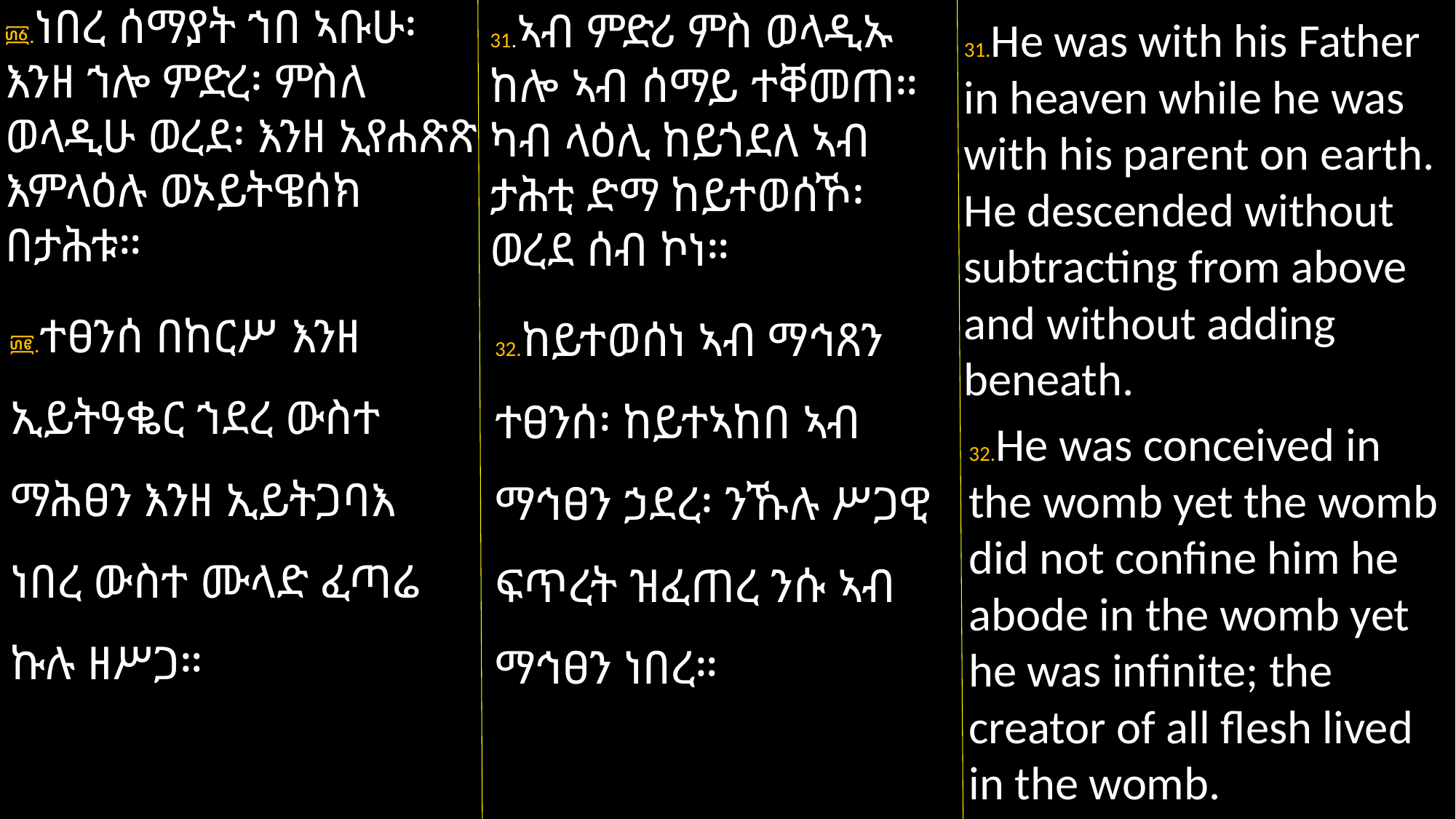

፴፩.ነበረ ሰማያት ኀበ ኣቡሁ፡ እንዘ ኀሎ ምድረ፡ ምስለ ወላዲሁ ወረደ፡ እንዘ ኢየሐጽጽ እምላዕሉ ወኦይትዌሰክ በታሕቱ።
፴፪.ተፀንሰ በከርሥ እንዘ ኢይትዓቈር ኀደረ ውስተ ማሕፀን እንዘ ኢይትጋባእ ነበረ ውስተ ሙላድ ፈጣሬ ኩሉ ዘሥጋ።
31.ኣብ ምድሪ ምስ ወላዲኡ ከሎ ኣብ ሰማይ ተቐመጠ። ካብ ላዕሊ ከይጎደለ ኣብ ታሕቲ ድማ ከይተወሰኾ፡ ወረደ ሰብ ኮነ።
32.ከይተወሰነ ኣብ ማኅጸን ተፀንሰ፡ ከይተኣከበ ኣብ ማኅፀን ኃደረ፡ ንኹሉ ሥጋዊ ፍጥረት ዝፈጠረ ንሱ ኣብ ማኅፀን ነበረ።
31.He was with his Father in heaven while he was with his parent on earth. He descended without subtracting from above and without adding beneath.
32.He was conceived in the womb yet the womb did not confine him he abode in the womb yet he was infinite; the creator of all flesh lived in the womb.